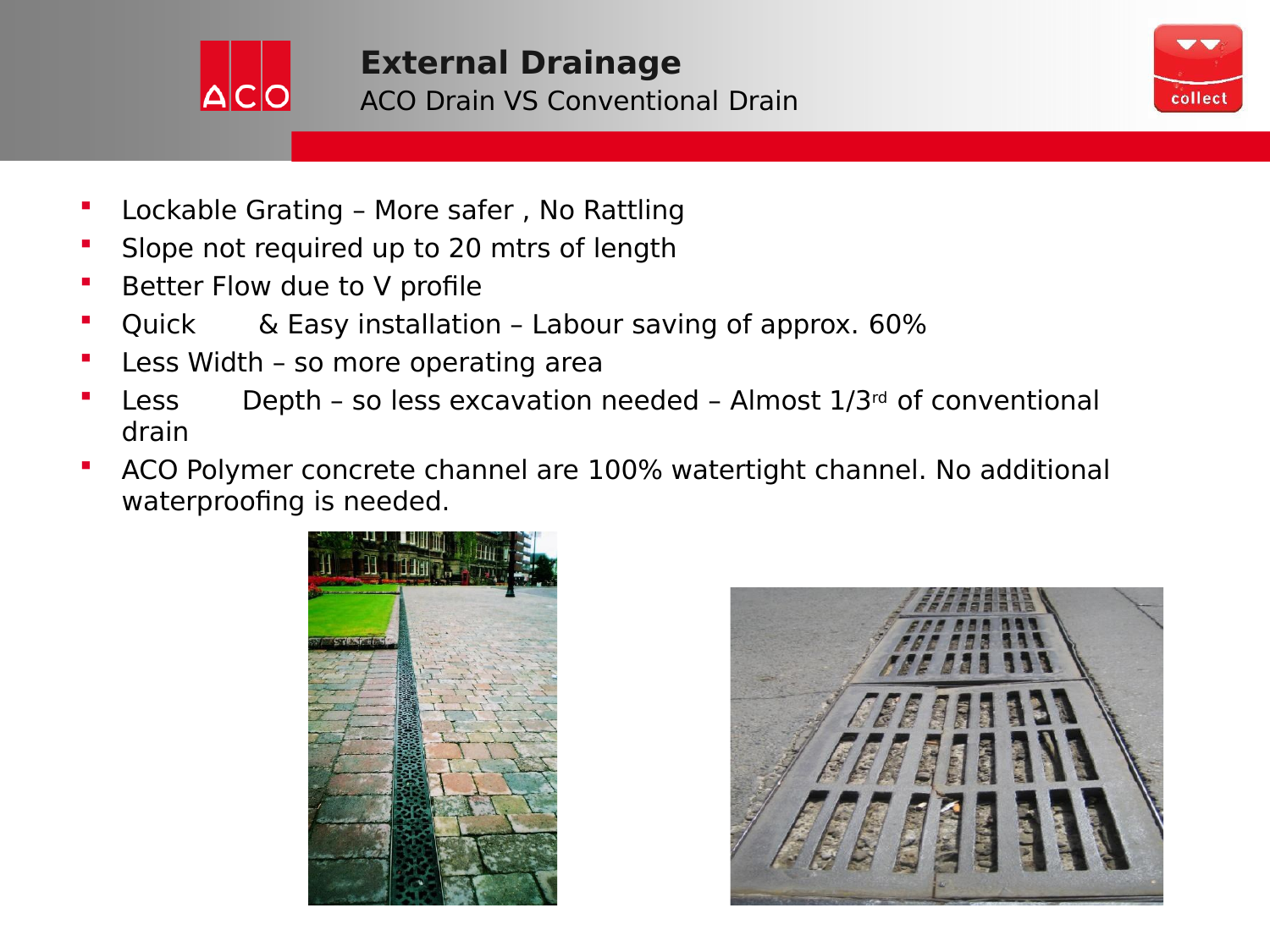

# External Drainage
ACO Drain VS Conventional Drain
Lockable Grating – More safer , No Rattling
Slope not required up to 20 mtrs of length
Better Flow due to V profile
Quick	& Easy installation – Labour saving of approx. 60%
Less Width – so more operating area
Less	Depth – so less excavation needed – Almost 1/3rd  of conventional drain
ACO Polymer concrete channel are 100% watertight channel. No additional  waterproofing is needed.